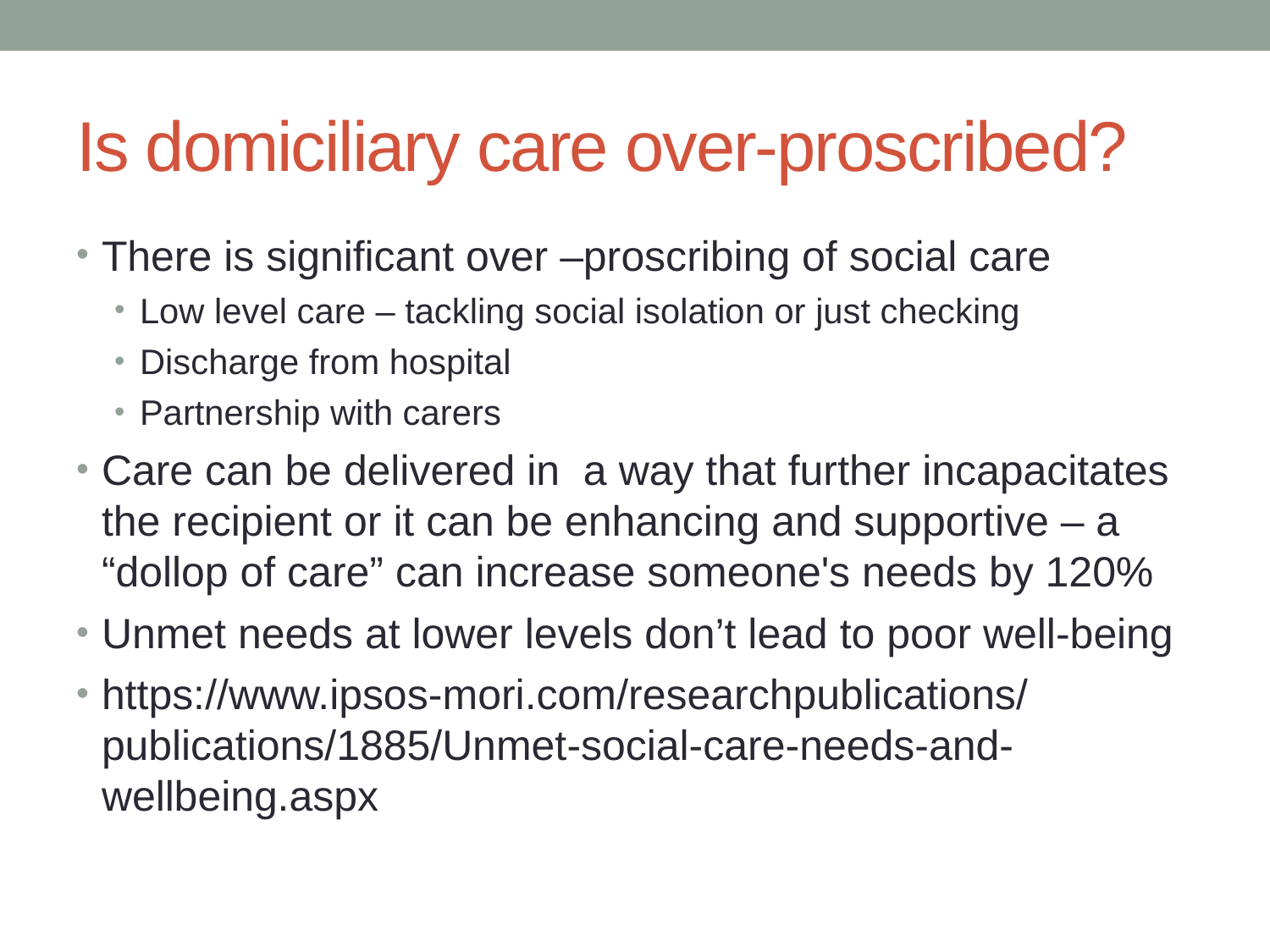

# Is domiciliary care over-proscribed?
There is significant over –proscribing of social care
Low level care – tackling social isolation or just checking
Discharge from hospital
Partnership with carers
Care can be delivered in  a way that further incapacitates the recipient or it can be enhancing and supportive – a “dollop of care” can increase someone's needs by 120%
Unmet needs at lower levels don’t lead to poor well-being
https://www.ipsos-mori.com/researchpublications/publications/1885/Unmet-social-care-needs-and-wellbeing.aspx